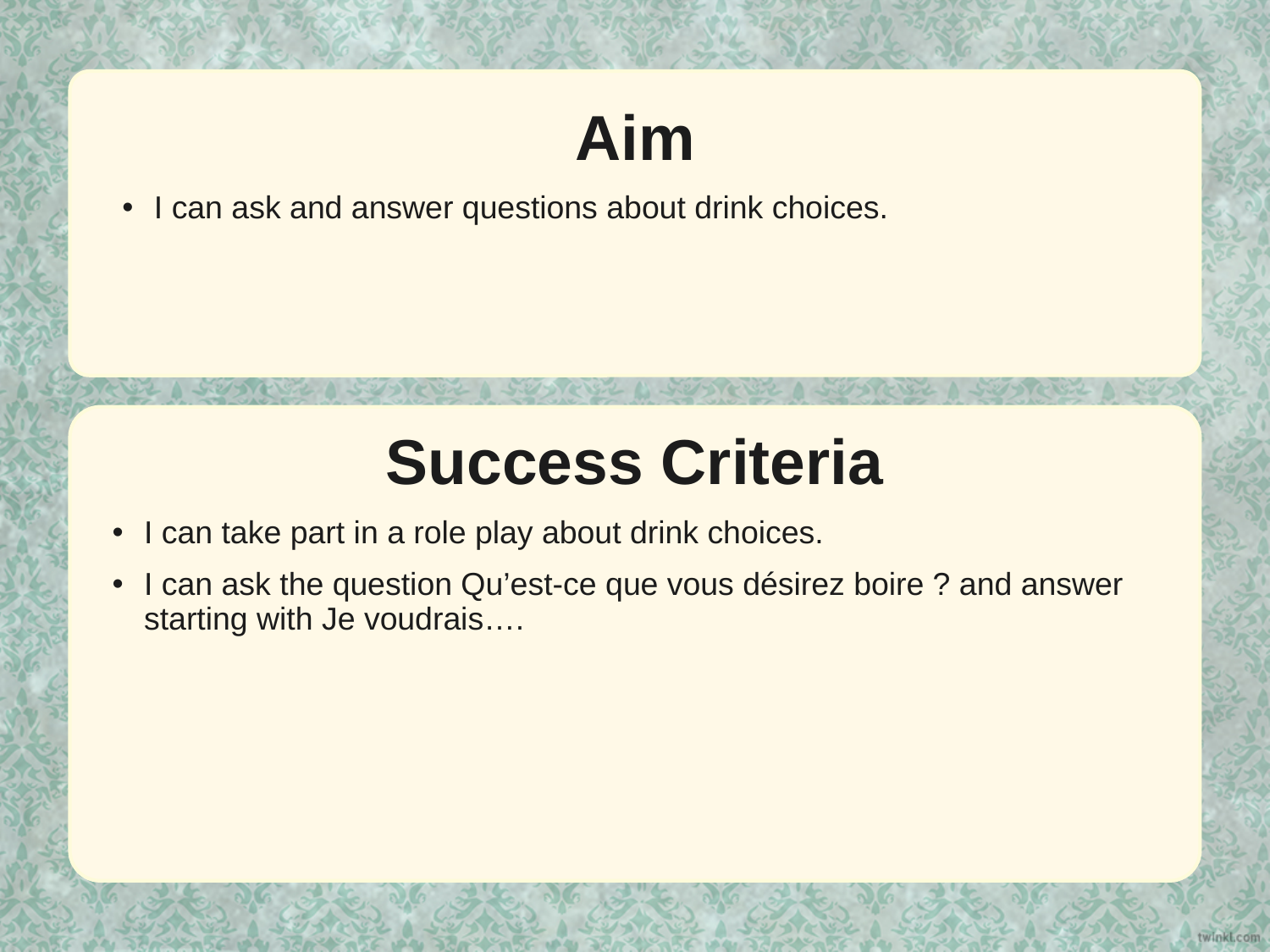

Aim
I can ask and answer questions about drink choices.

Success Criteria
I can take part in a role play about drink choices.
I can ask the question Qu’est-ce que vous désirez boire ? and answer starting with Je voudrais….